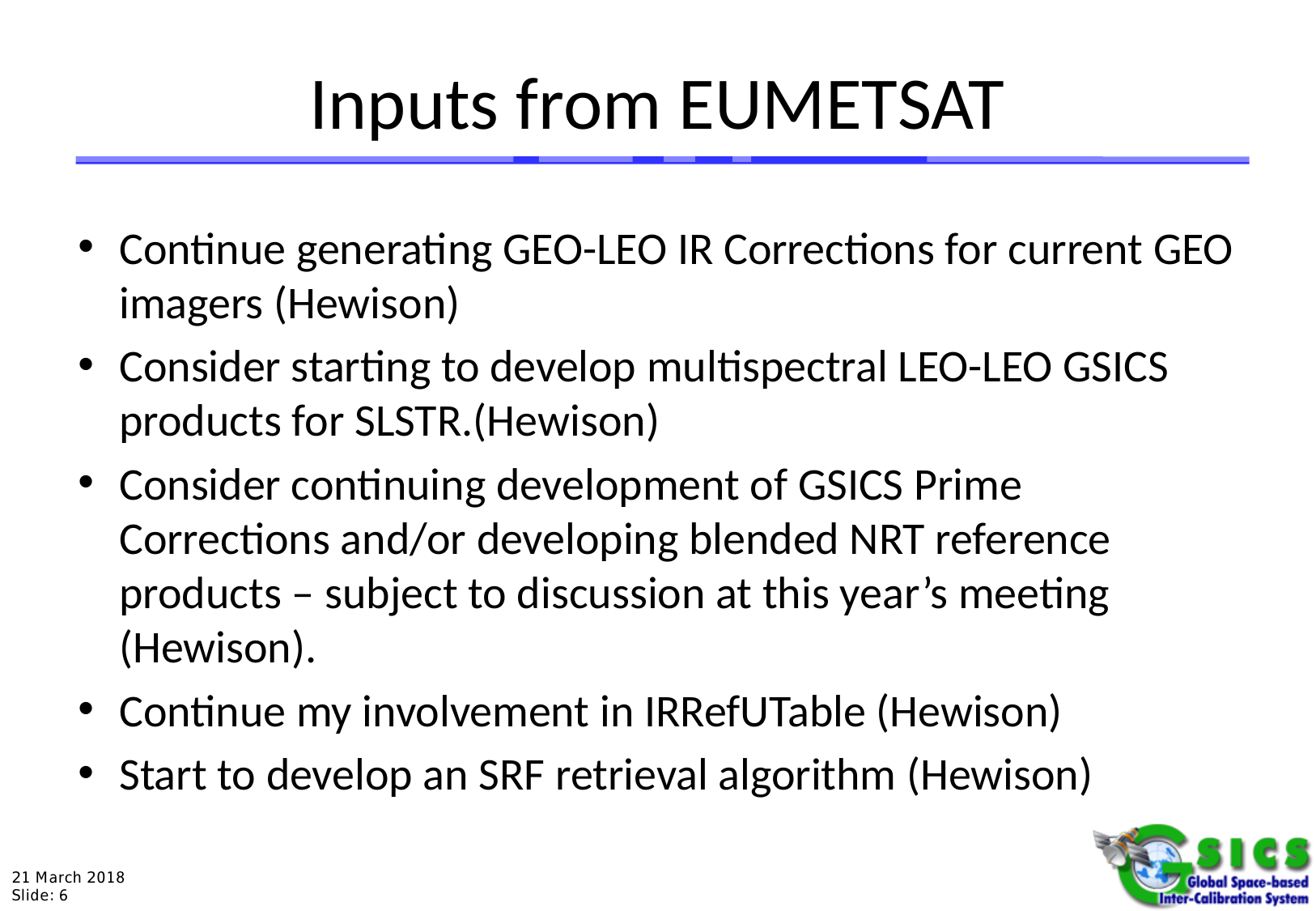

# Inputs from EUMETSAT
Continue generating GEO-LEO IR Corrections for current GEO imagers (Hewison)
Consider starting to develop multispectral LEO-LEO GSICS products for SLSTR.(Hewison)
Consider continuing development of GSICS Prime Corrections and/or developing blended NRT reference products – subject to discussion at this year’s meeting (Hewison).
Continue my involvement in IRRefUTable (Hewison)
Start to develop an SRF retrieval algorithm (Hewison)